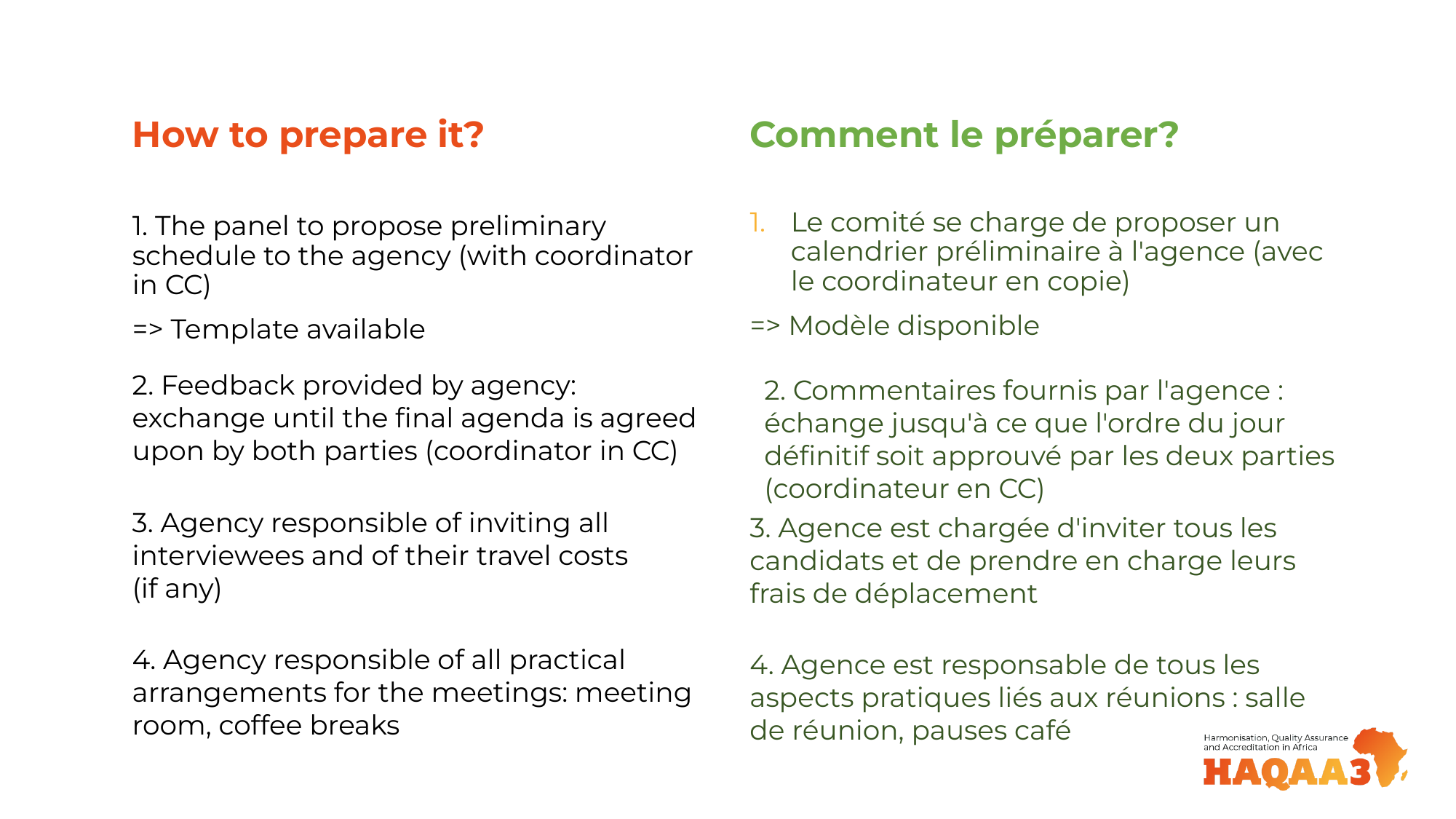

# How to prepare it?
Comment le préparer?
Le comité se charge de proposer un calendrier préliminaire à l'agence (avec le coordinateur en copie)
=> Modèle disponible
1. The panel to propose preliminary schedule to the agency (with coordinator in CC)
=> Template available

2. Feedback provided by agency: exchange until the final agenda is agreed upon by both parties (coordinator in CC)
2. Commentaires fournis par l'agence : échange jusqu'à ce que l'ordre du jour définitif soit approuvé par les deux parties (coordinateur en CC)
3. Agency responsible of inviting all interviewees and of their travel costs
(if any)
3. Agence est chargée d'inviter tous les candidats et de prendre en charge leurs frais de déplacement
4. Agency responsible of all practical arrangements for the meetings: meeting room, coffee breaks
4. Agence est responsable de tous les aspects pratiques liés aux réunions : salle de réunion, pauses café